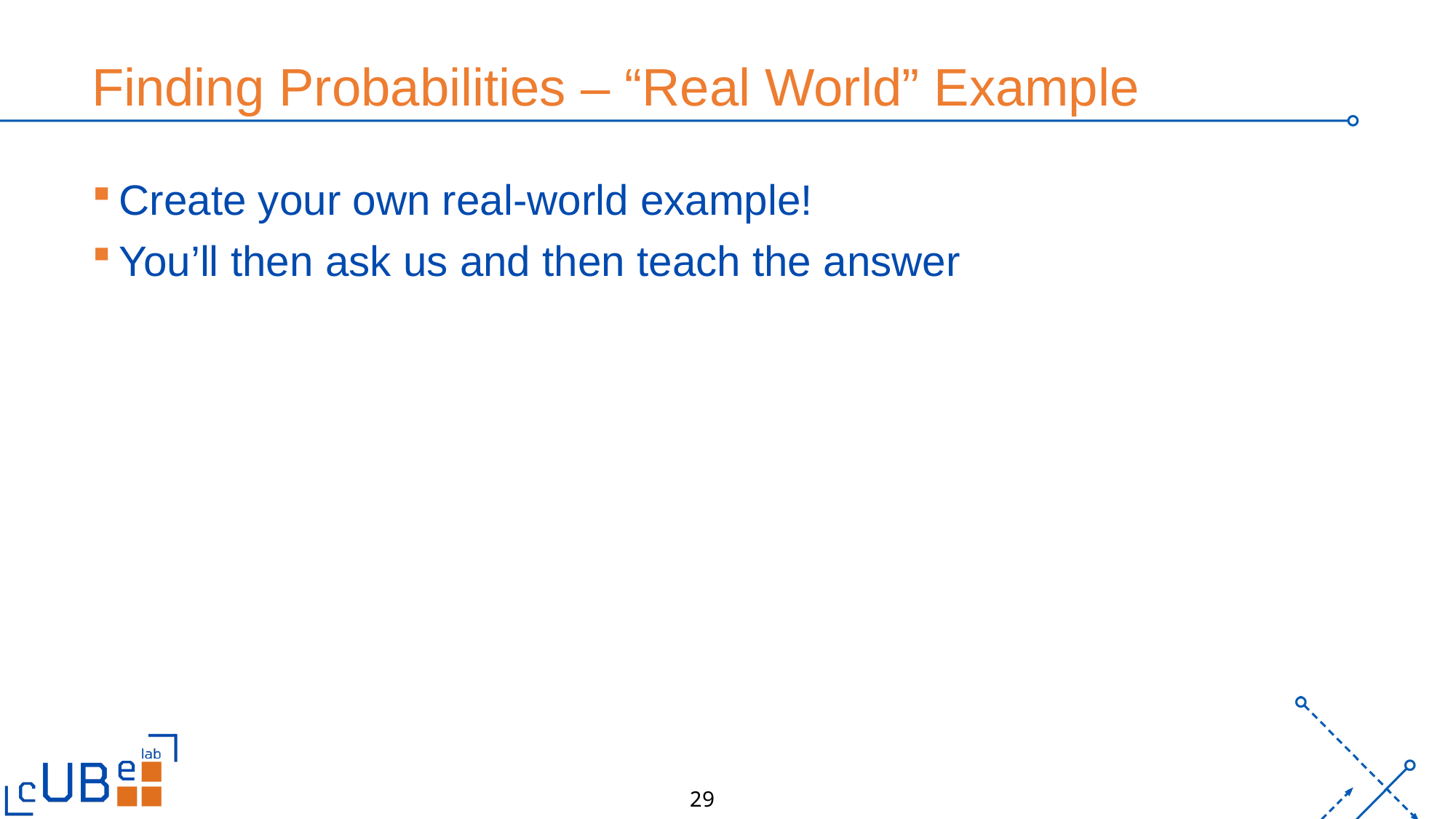

# Finding Probabilities – “Real World” Example
Create your own real-world example!
You’ll then ask us and then teach the answer
29